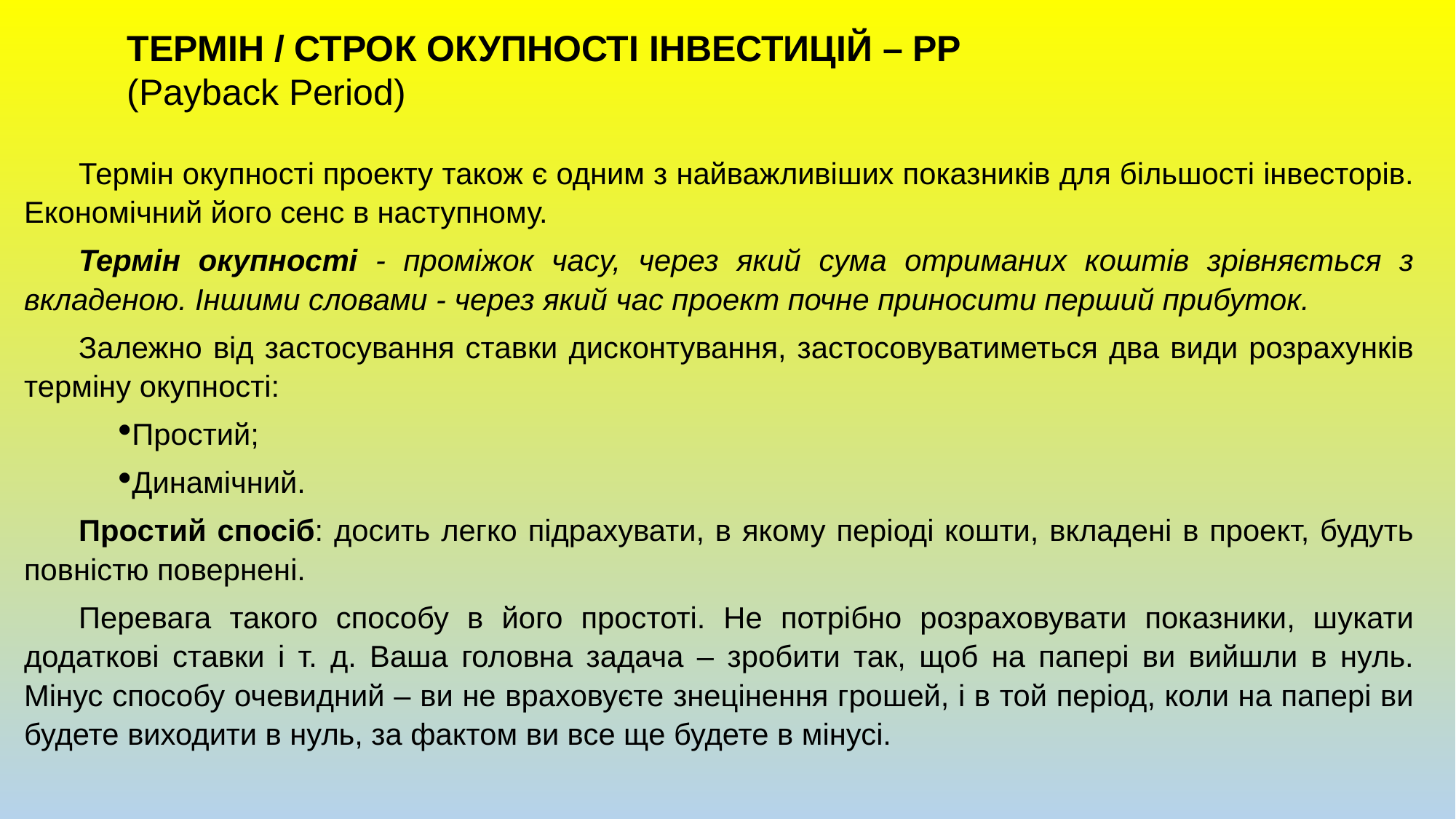

ТЕРМІН / СТРОК ОКУПНОСТІ ІНВЕСТИЦІЙ – PP
(Payback Period)
Термін окупності проекту також є одним з найважливіших показників для більшості інвесторів. Економічний його сенс в наступному.
Термін окупності - проміжок часу, через який сума отриманих коштів зрівняється з вкладеною. Іншими словами - через який час проект почне приносити перший прибуток.
Залежно від застосування ставки дисконтування, застосовуватиметься два види розрахунків терміну окупності:
Простий;
Динамічний.
Простий спосіб: досить легко підрахувати, в якому періоді кошти, вкладені в проект, будуть повністю повернені.
Перевага такого способу в його простоті. Не потрібно розраховувати показники, шукати додаткові ставки і т. д. Ваша головна задача – зробити так, щоб на папері ви вийшли в нуль. Мінус способу очевидний – ви не враховуєте знецінення грошей, і в той період, коли на папері ви будете виходити в нуль, за фактом ви все ще будете в мінусі.